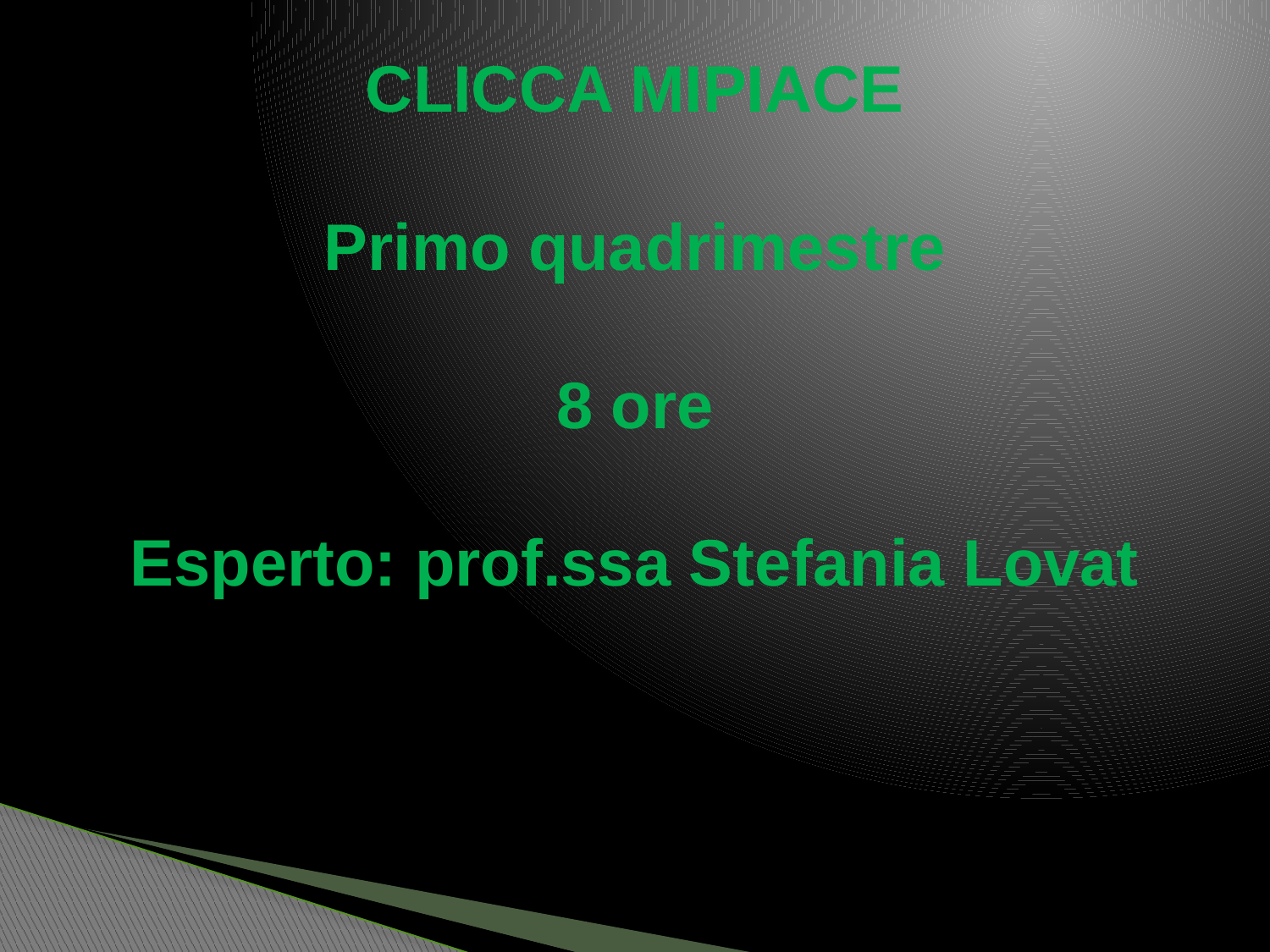

# CLICCA MIPIACE Primo quadrimestre 8 ore Esperto: prof.ssa Stefania Lovat